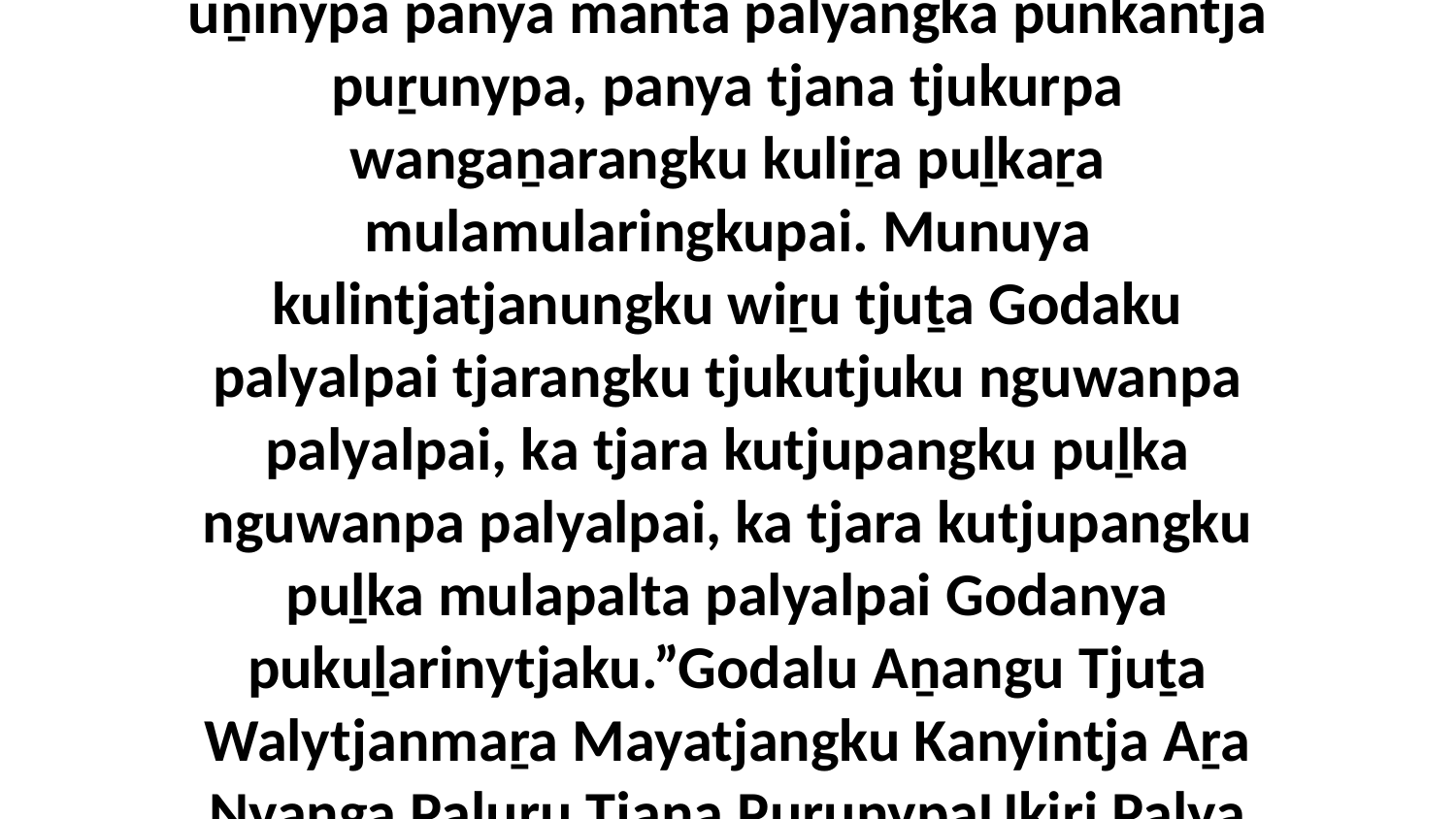

23 Kaya aṉangu kutjupa tjara nyinanyi uṉinypa panya manta palyangka punkantja puṟunypa, panya tjana tjukurpa wangaṉarangku kuliṟa puḻkaṟa mulamularingkupai. Munuya kulintjatjanungku wiṟu tjuṯa Godaku palyalpai tjarangku tjukutjuku nguwanpa palyalpai, ka tjara kutjupangku puḻka nguwanpa palyalpai, ka tjara kutjupangku puḻka mulapalta palyalpai Godanya pukuḻarinytjaku.”Godalu Aṉangu Tjuṯa Walytjanmaṟa Mayatjangku Kanyintja Aṟa Nyanga Paluṟu Tjana PuṟunypaUkiṟi Palya Munu Ukiṟi Kura